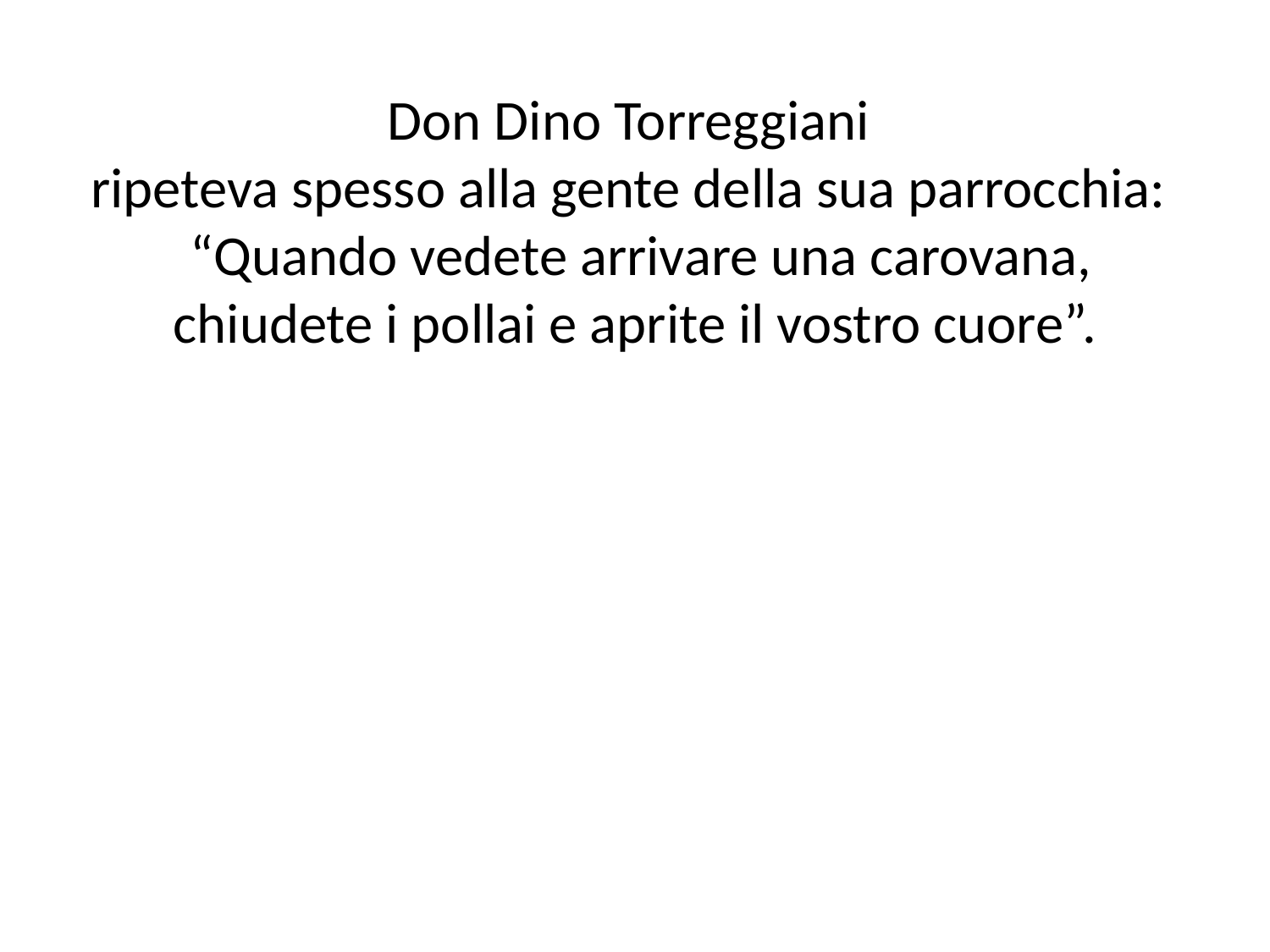

Don Dino Torreggiani
ripeteva spesso alla gente della sua parrocchia:
 “Quando vedete arrivare una carovana, chiudete i pollai e aprite il vostro cuore”.